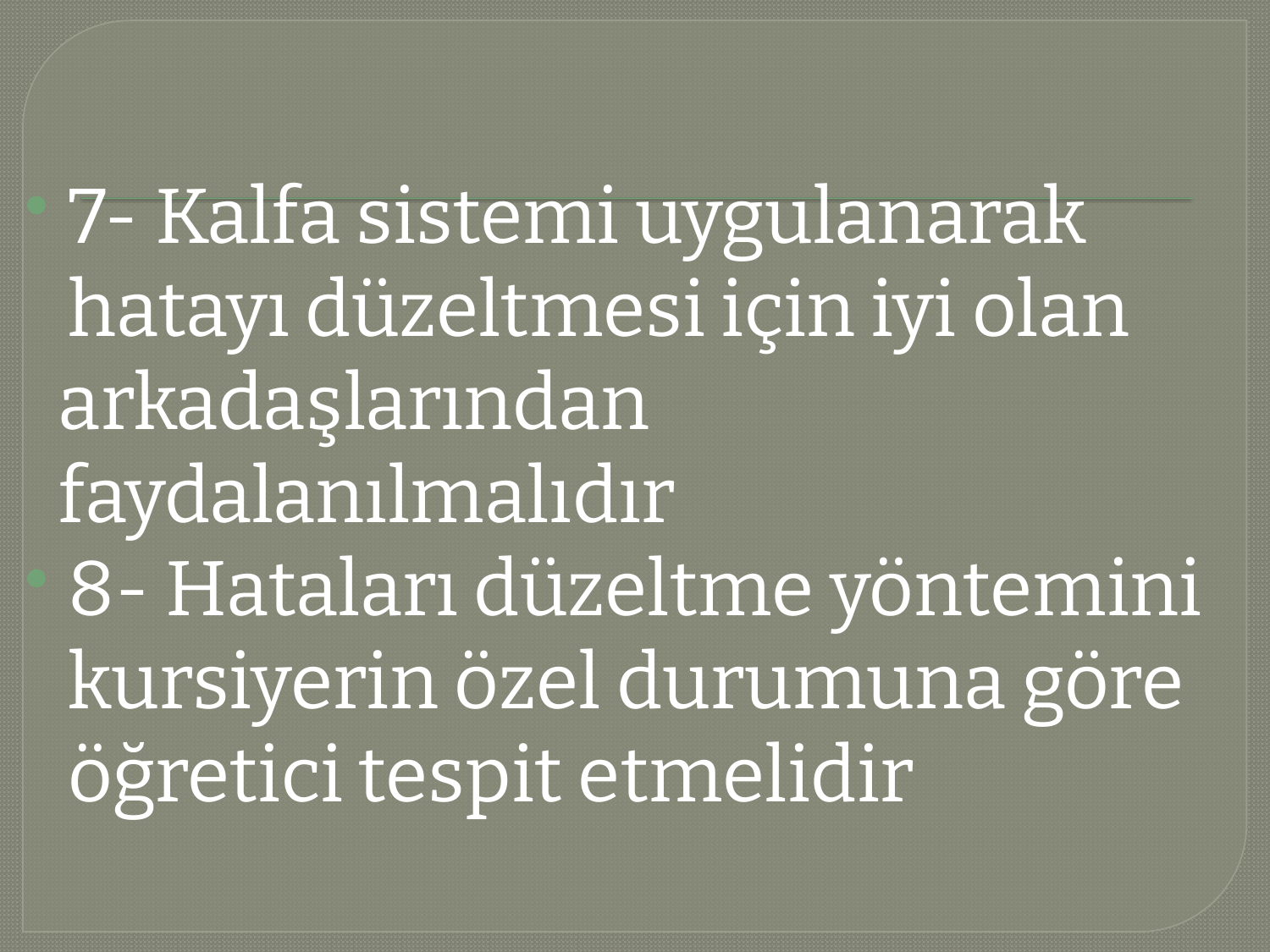

#

7- Kalfa sistemi uygulanarak hatayı düzeltmesi için iyi olan
  arkadaşlarından
  faydalanılmalıdır
8- Hataları düzeltme yöntemini kursiyerin özel durumuna göre öğretici tespit etmelidir